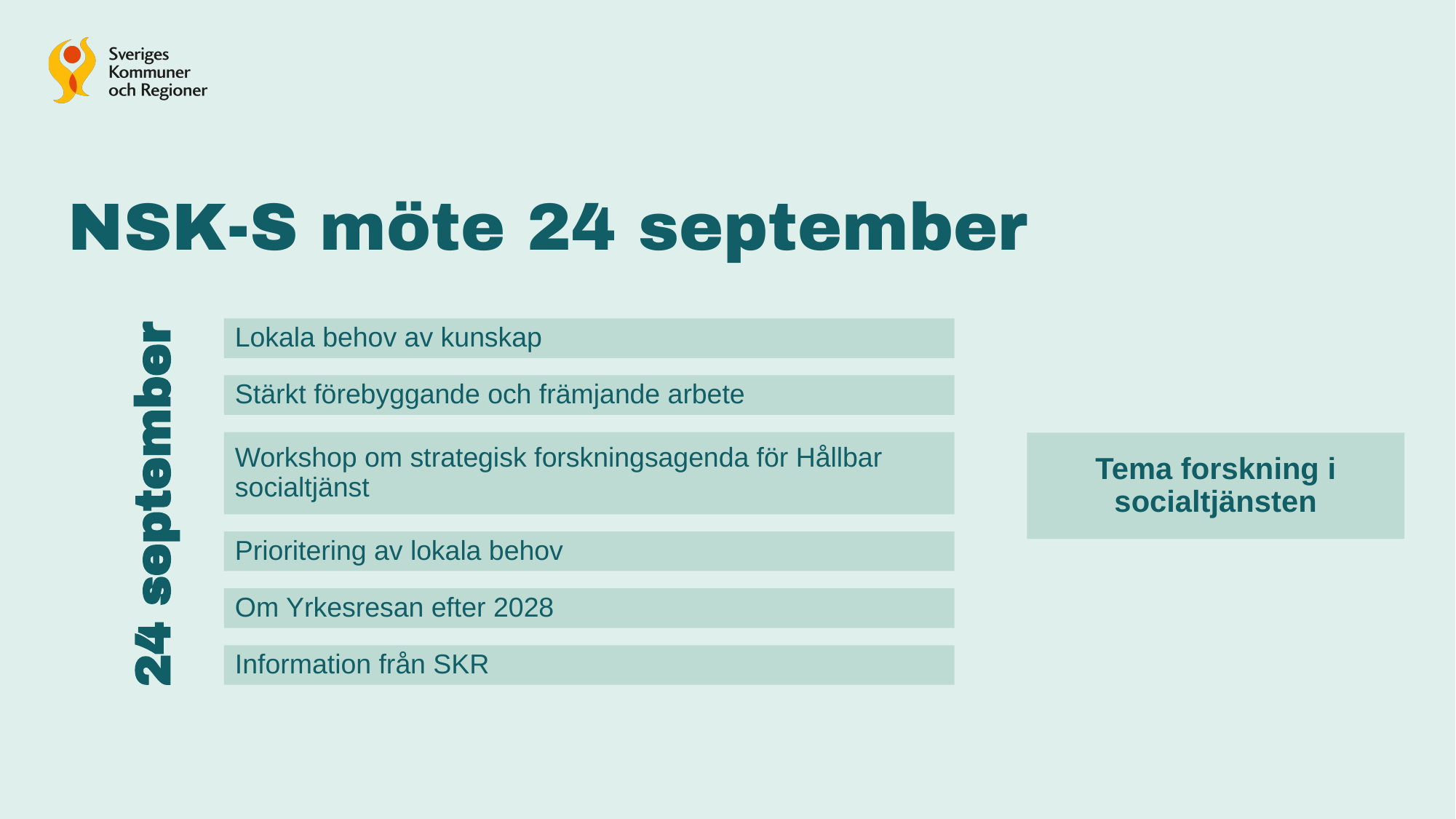

# NSK-S möte 24 september
Lokala behov av kunskap
Stärkt förebyggande och främjande arbete
Workshop om strategisk forskningsagenda för Hållbar socialtjänst
Tema forskning i socialtjänsten
24 september
Prioritering av lokala behov
Om Yrkesresan efter 2028
Information från SKR